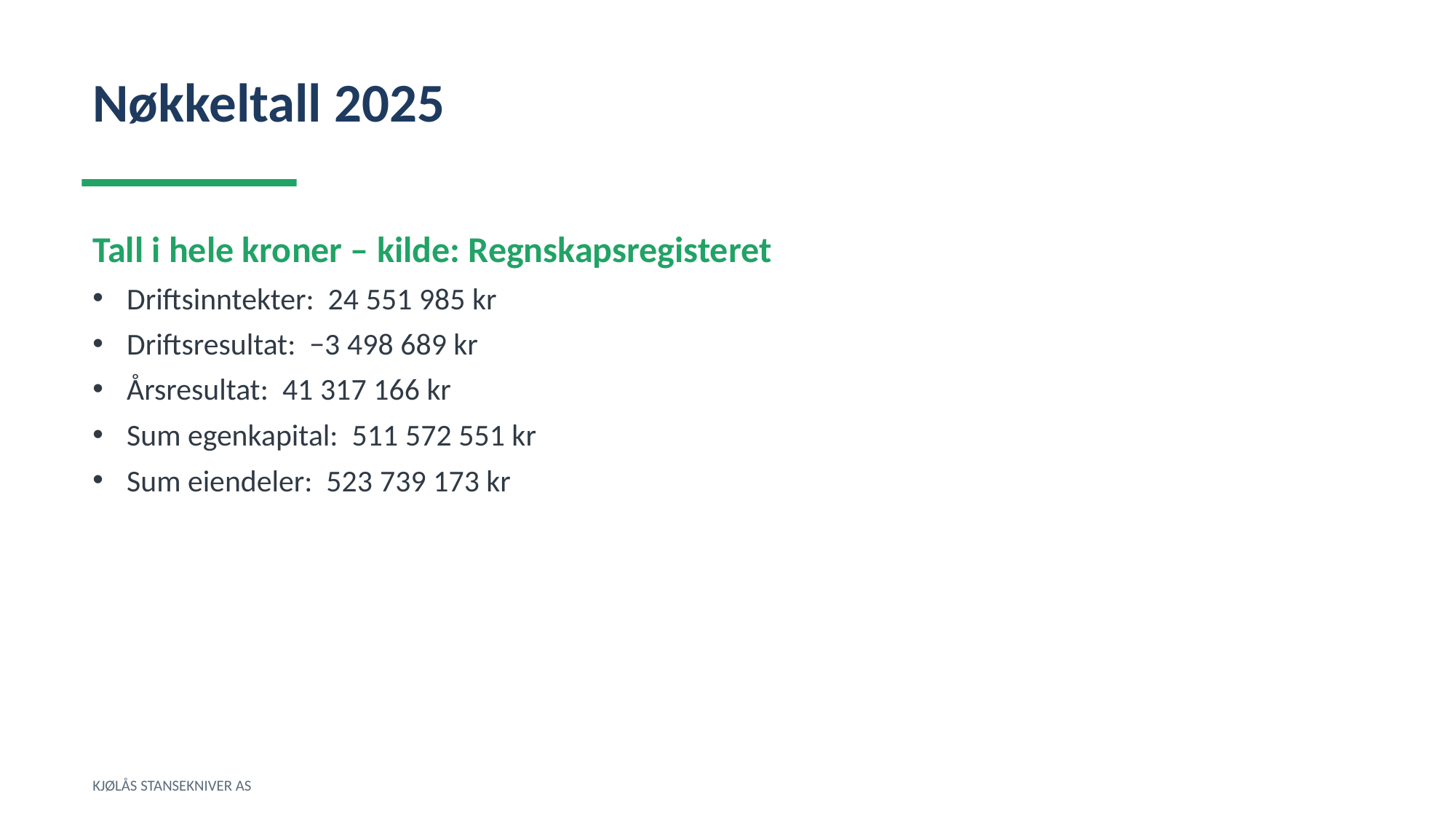

Nøkkeltall 2025

Tall i hele kroner – kilde: Regnskapsregisteret
Driftsinntekter:  24 551 985 kr
Driftsresultat:  −3 498 689 kr
Årsresultat:  41 317 166 kr
Sum egenkapital:  511 572 551 kr
Sum eiendeler:  523 739 173 kr
KJØLÅS STANSEKNIVER AS